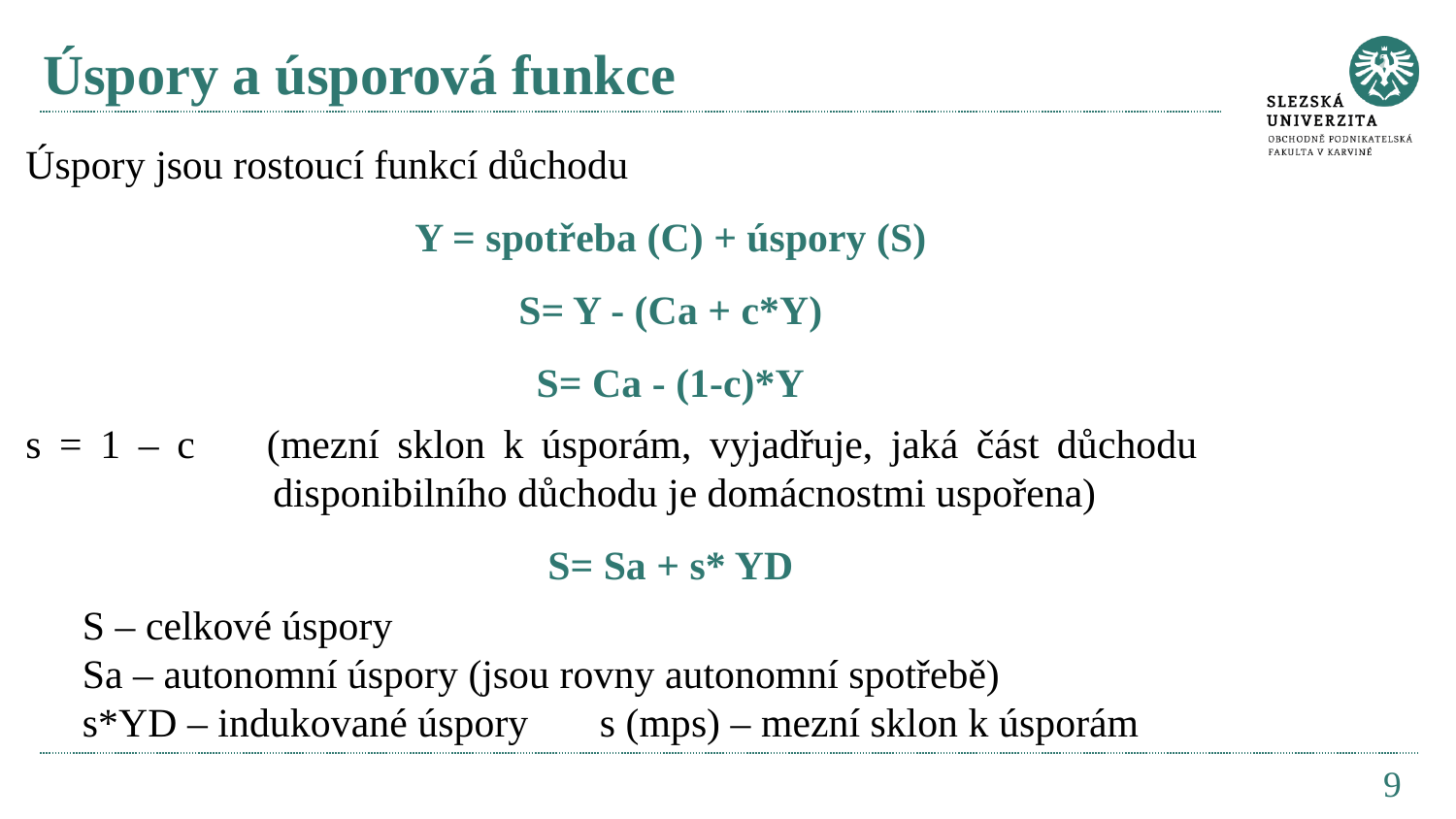

# Úspory a úsporová funkce
Úspory jsou rostoucí funkcí důchodu
Y = spotřeba (C) + úspory (S)
S= Y - (Ca + c*Y)
S= Ca - (1-c)*Y
s = 1 – c    (mezní sklon k úsporám, vyjadřuje, jaká část důchodu 		          disponibilního důchodu je domácnostmi uspořena)
S= Sa + s* YD
S – celkové úspory
Sa – autonomní úspory (jsou rovny autonomní spotřebě)
s*YD – indukované úspory       s (mps) – mezní sklon k úsporám

9